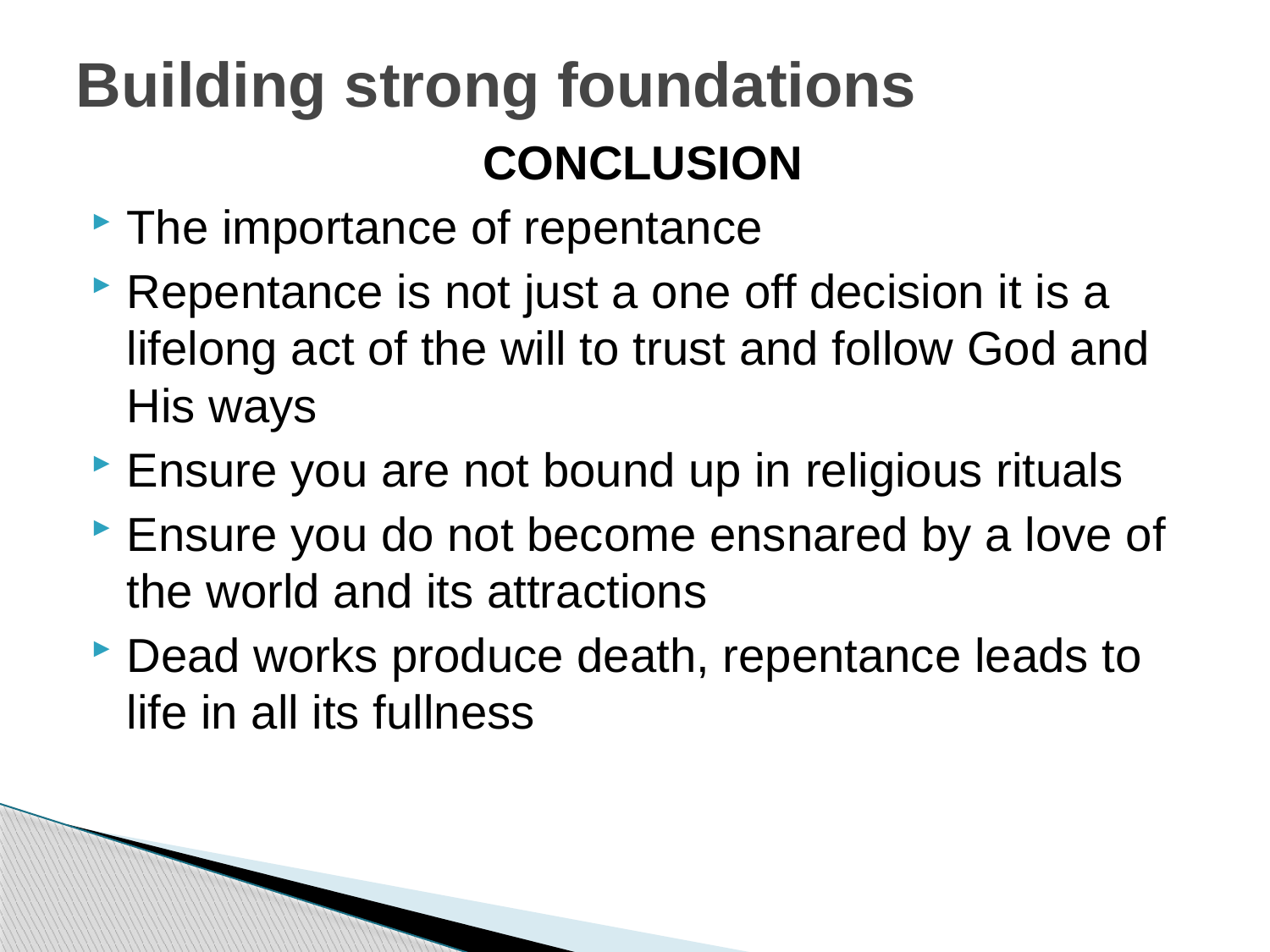

# Building strong foundations
CONCLUSION
The importance of repentance
Repentance is not just a one off decision it is a lifelong act of the will to trust and follow God and His ways
Ensure you are not bound up in religious rituals
Ensure you do not become ensnared by a love of the world and its attractions
Dead works produce death, repentance leads to life in all its fullness